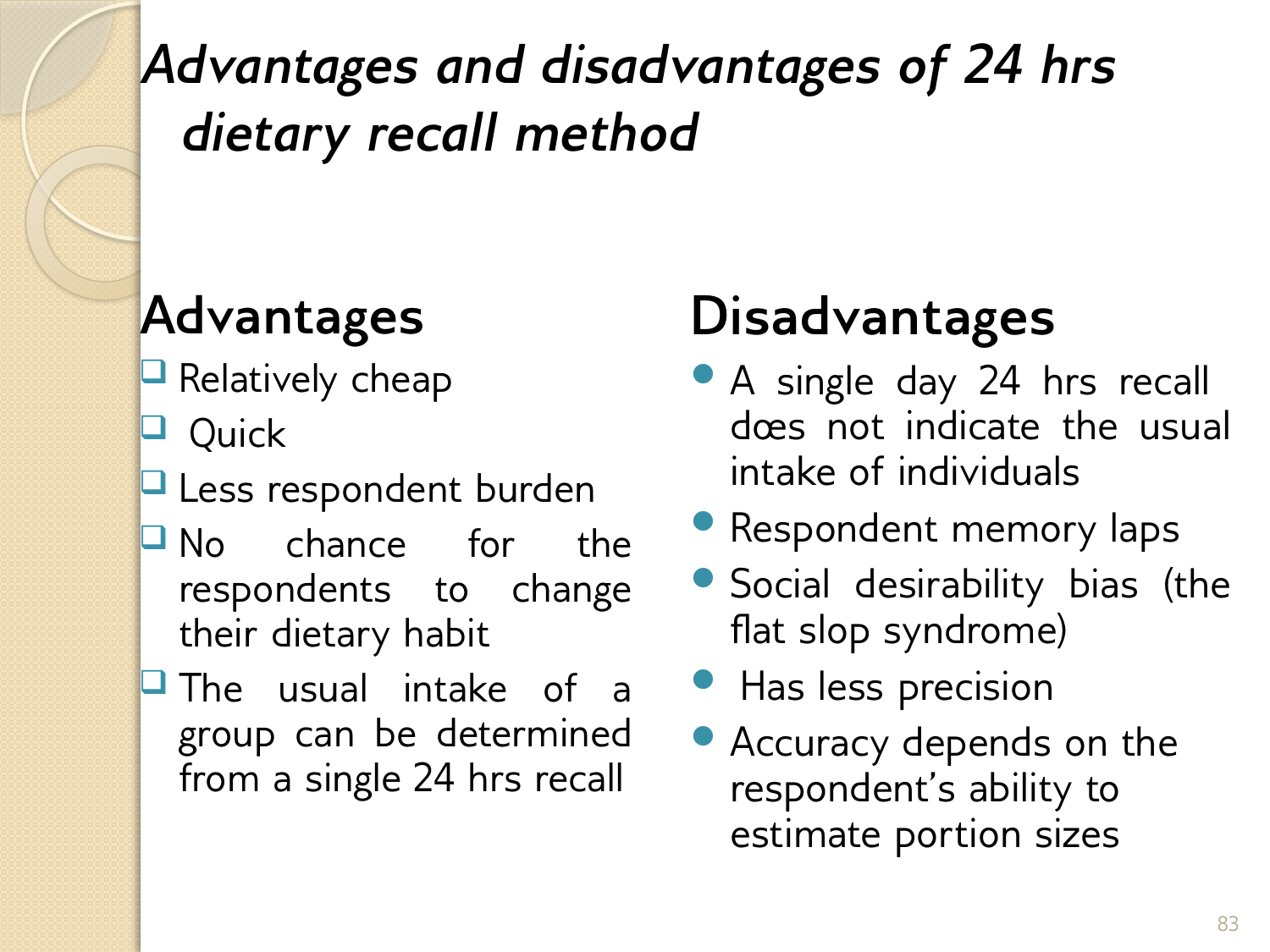

Advantages and disadvantages of 24 hrs dietary recall method

Advantages
Relatively cheap
 Quick
Less respondent burden
No chance for the respondents to change their dietary habit
The usual intake of a group can be determined from a single 24 hrs recall

Disadvantages
A single day 24 hrs recall  does not indicate the usual intake of individuals
Respondent memory laps
Social desirability bias (the flat slop syndrome)
 Has less precision
Accuracy depends on the respondent’s ability to estimate portion sizes
83